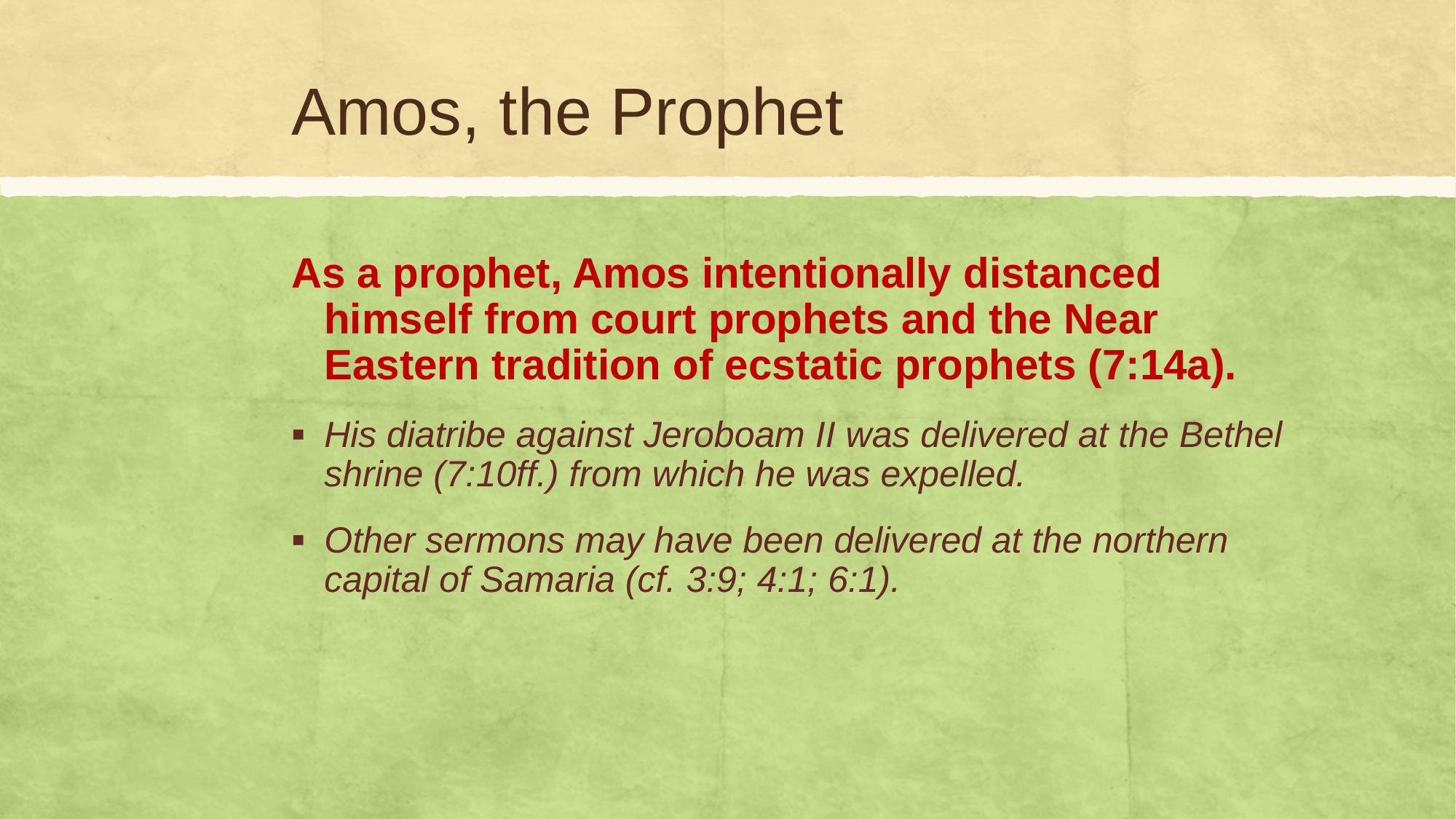

# Amos, the Prophet
As a prophet, Amos intentionally distanced himself from court prophets and the Near
Eastern tradition of ecstatic prophets (7:14a).
His diatribe against Jeroboam II was delivered at the Bethel shrine (7:10ff.) from which he was expelled.
Other sermons may have been delivered at the northern capital of Samaria (cf. 3:9; 4:1; 6:1).